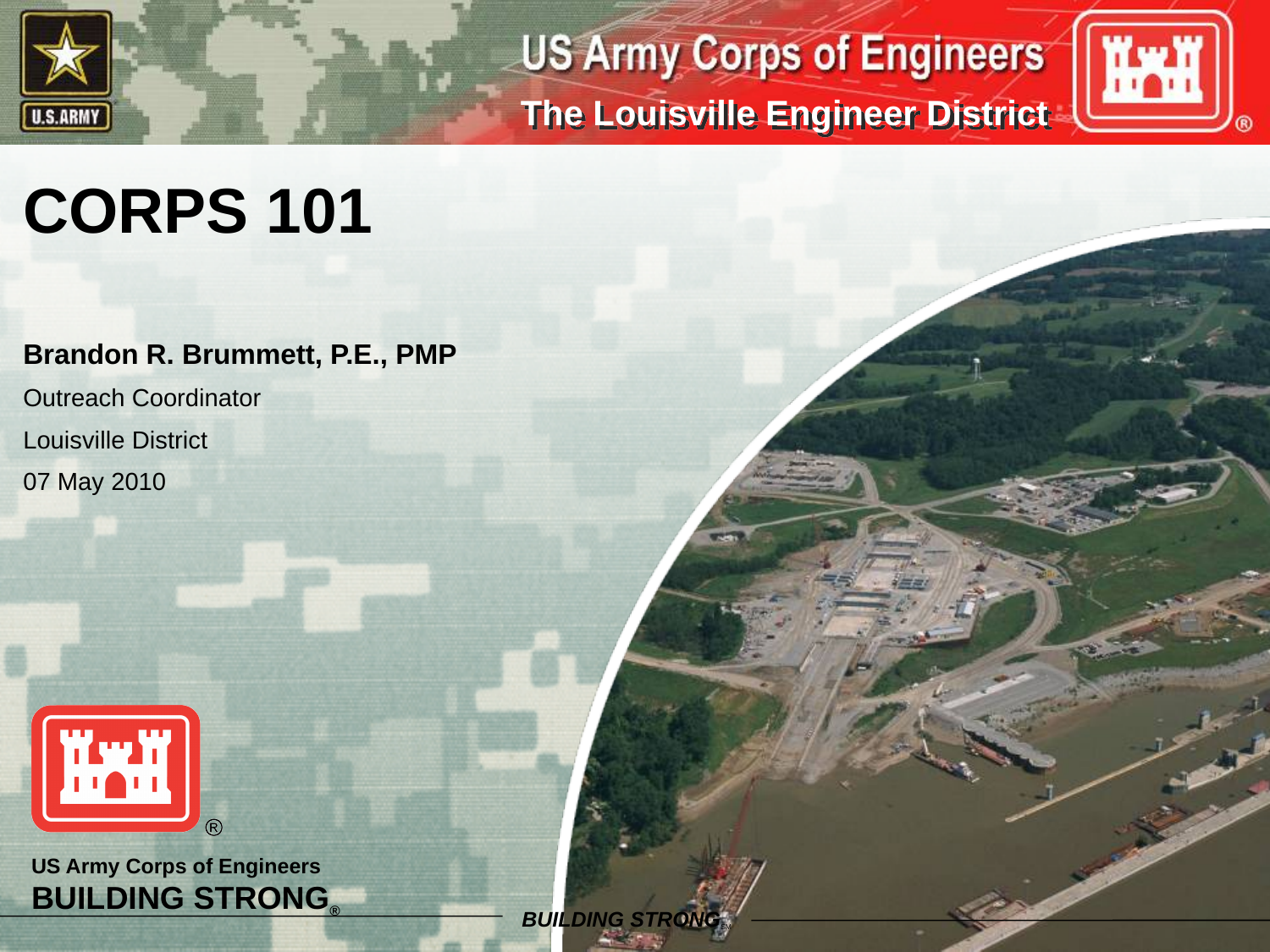

CORPS 101
Brandon R. Brummett, P.E., PMP
Outreach Coordinator
Louisville District
07 May 2010